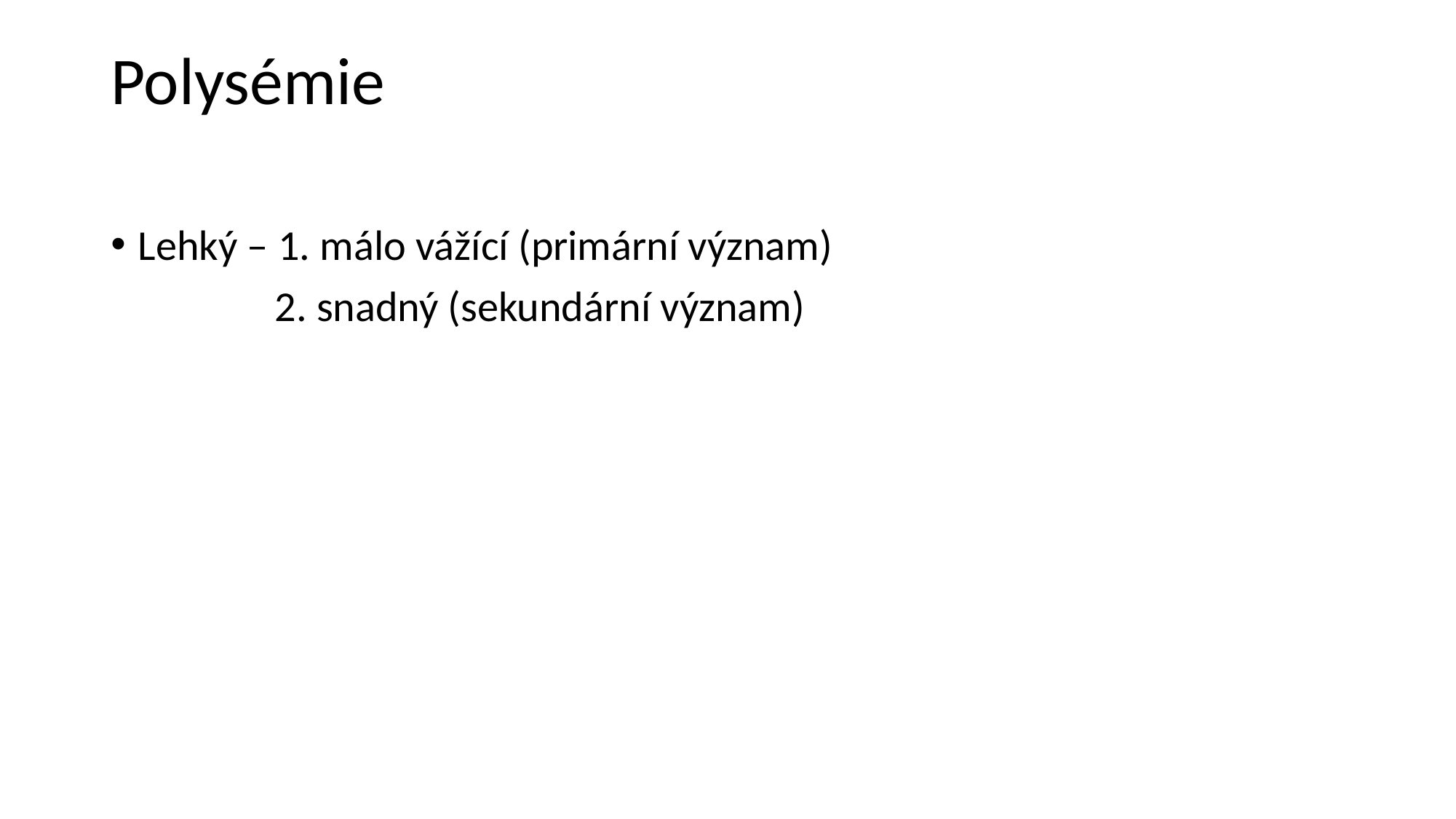

# Polysémie
Lehký – 1. málo vážící (primární význam)
                 2. snadný (sekundární význam)